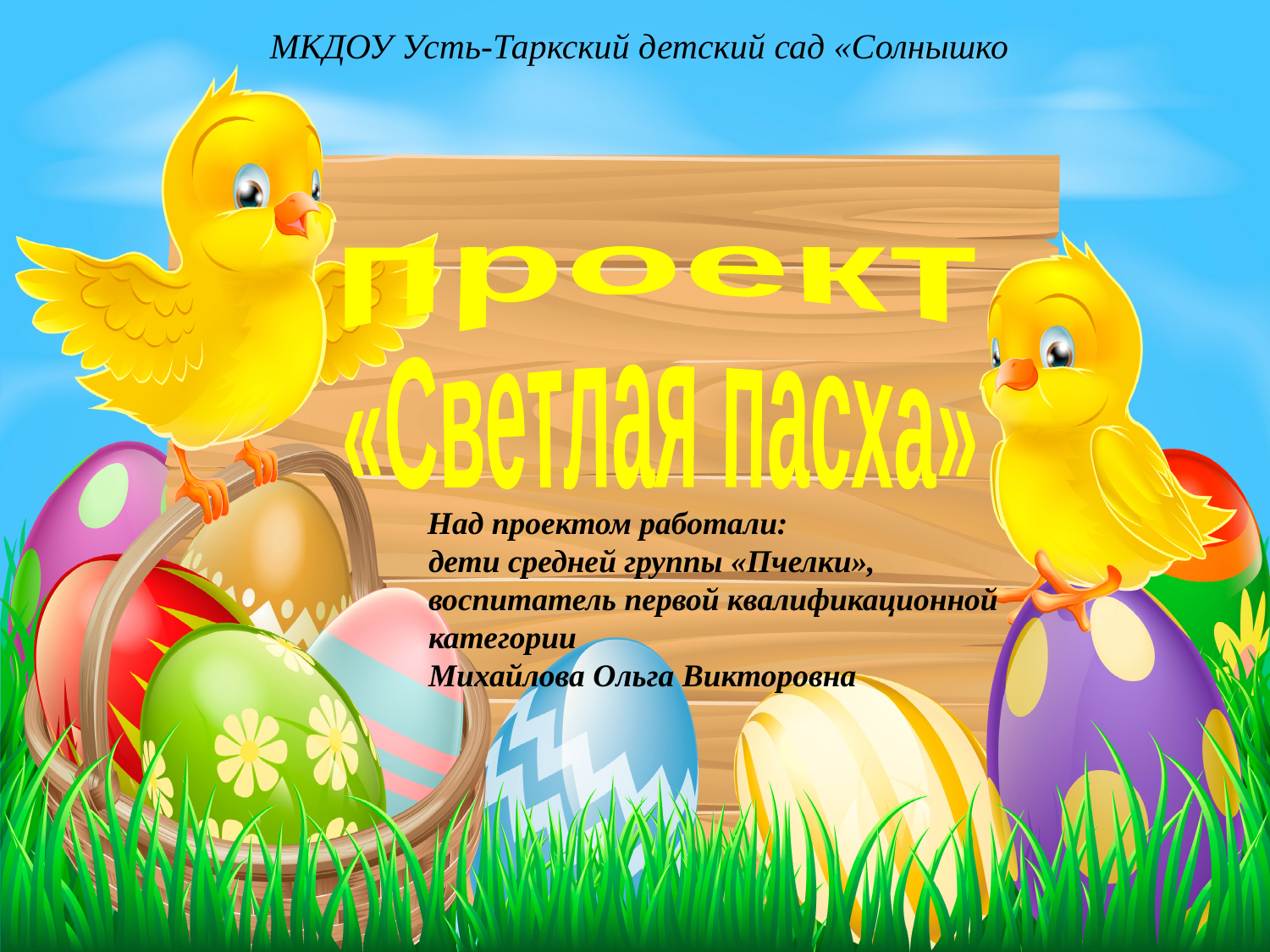

МКДОУ Усть-Таркский детский сад «Солнышко
проект
«Светлая пасха»
 Над проектом работали:
 дети средней группы «Пчелки»,
 воспитатель первой квалификационной
 категории
 Михайлова Ольга Викторовна